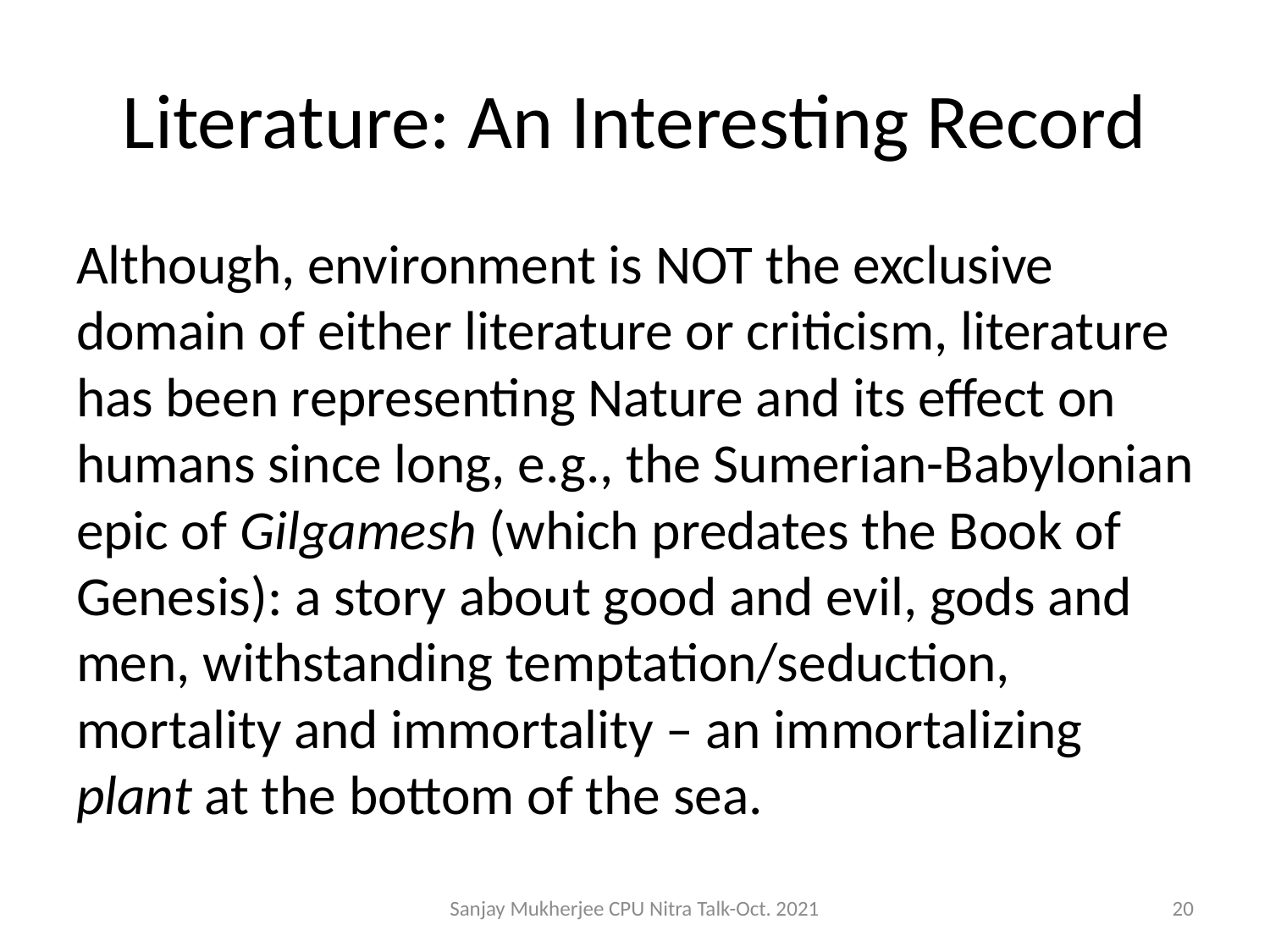

# Literature: An Interesting Record
Although, environment is NOT the exclusive domain of either literature or criticism, literature has been representing Nature and its effect on humans since long, e.g., the Sumerian-Babylonian epic of Gilgamesh (which predates the Book of Genesis): a story about good and evil, gods and men, withstanding temptation/seduction, mortality and immortality – an immortalizing plant at the bottom of the sea.
Sanjay Mukherjee CPU Nitra Talk-Oct. 2021
20